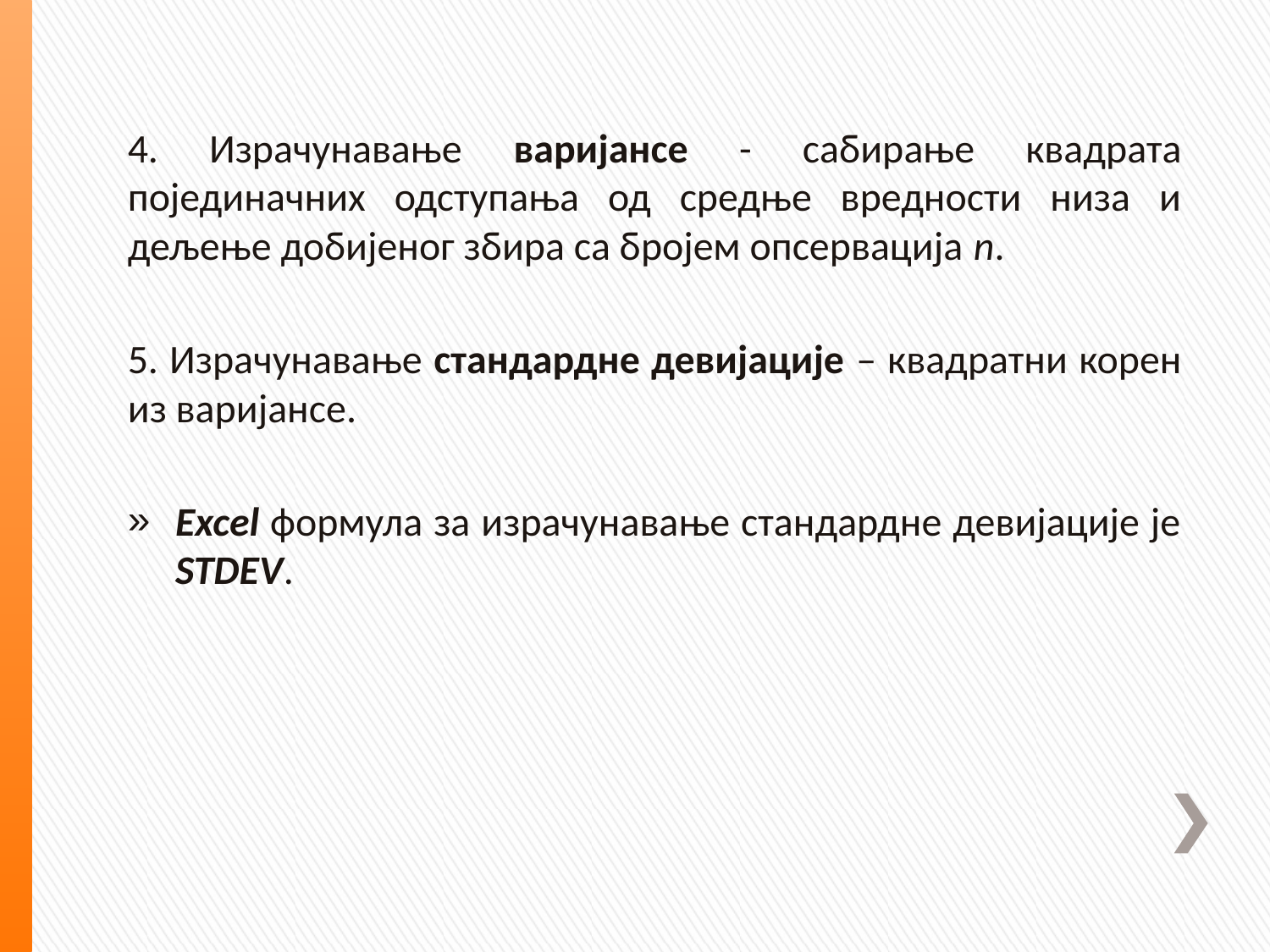

4. Израчунавање варијансе - сабирање квадрата појединачних одступања од средње вредности низа и дељење добијеног збира са бројем опсервација n.

5. Израчунавање стандардне девијације – квадратни корен из варијансе.

Excel формула за израчунавање стандардне девијације је STDEV.